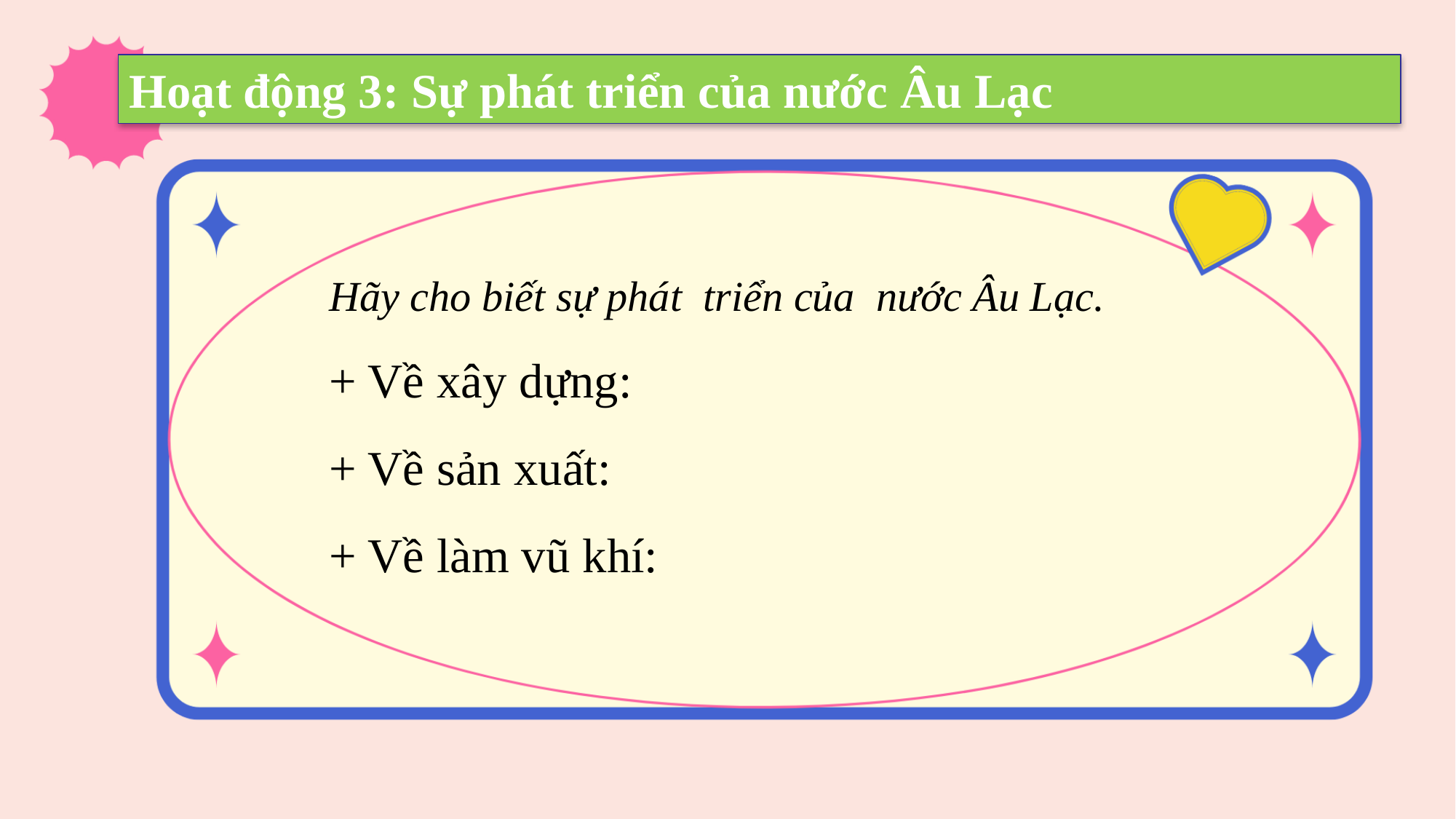

Hoạt động 3: Sự phát triển của nước Âu Lạc
Hãy cho biết sự phát  triển của  nước Âu Lạc.
+ Về xây dựng:
+ Về sản xuất:
+ Về làm vũ khí: